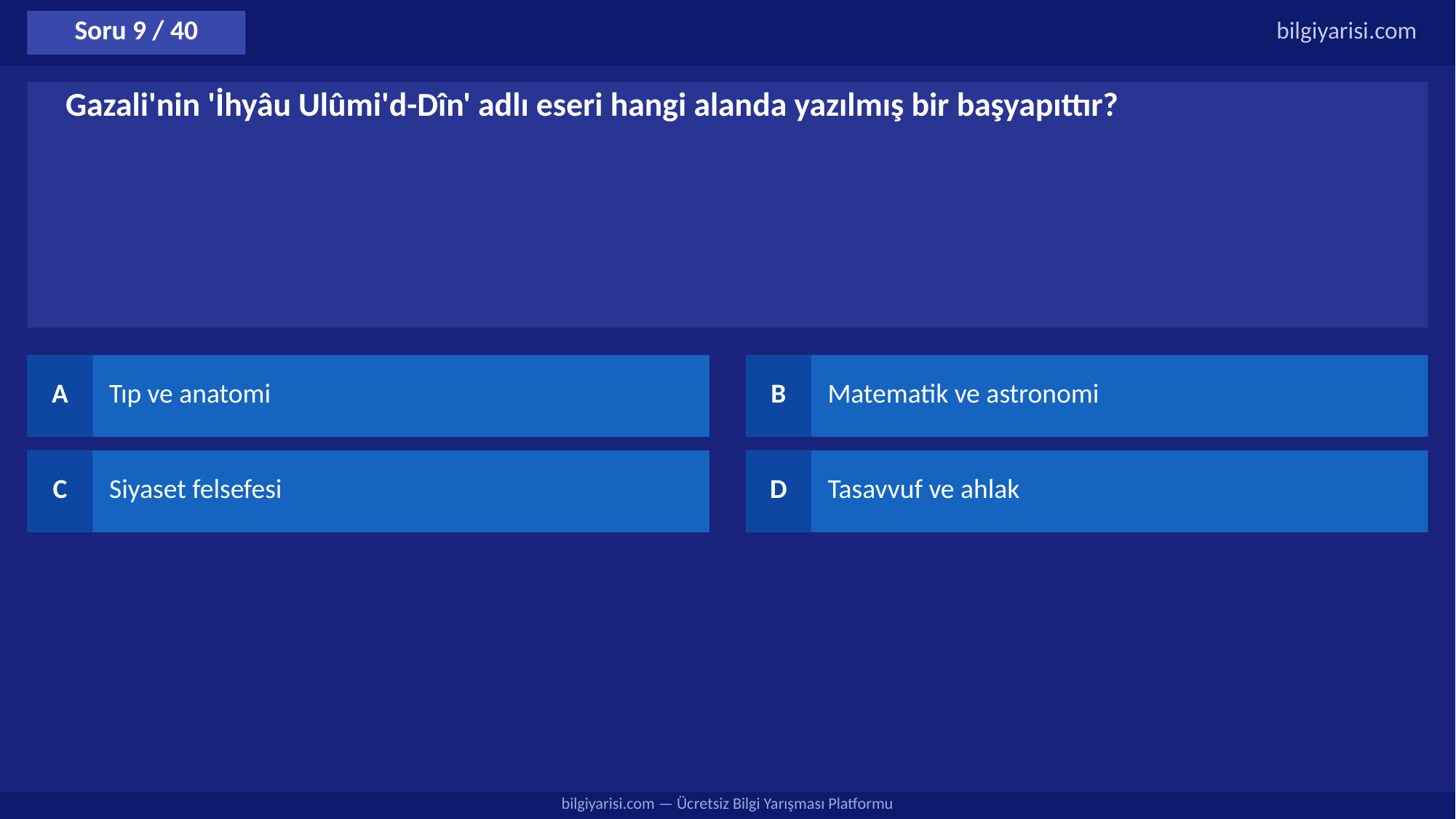

Soru 9 / 40
bilgiyarisi.com

Gazali'nin 'İhyâu Ulûmi'd-Dîn' adlı eseri hangi alanda yazılmış bir başyapıttır?

A
Tıp ve anatomi

B
Matematik ve astronomi

C
Siyaset felsefesi

D
Tasavvuf ve ahlak
bilgiyarisi.com — Ücretsiz Bilgi Yarışması Platformu